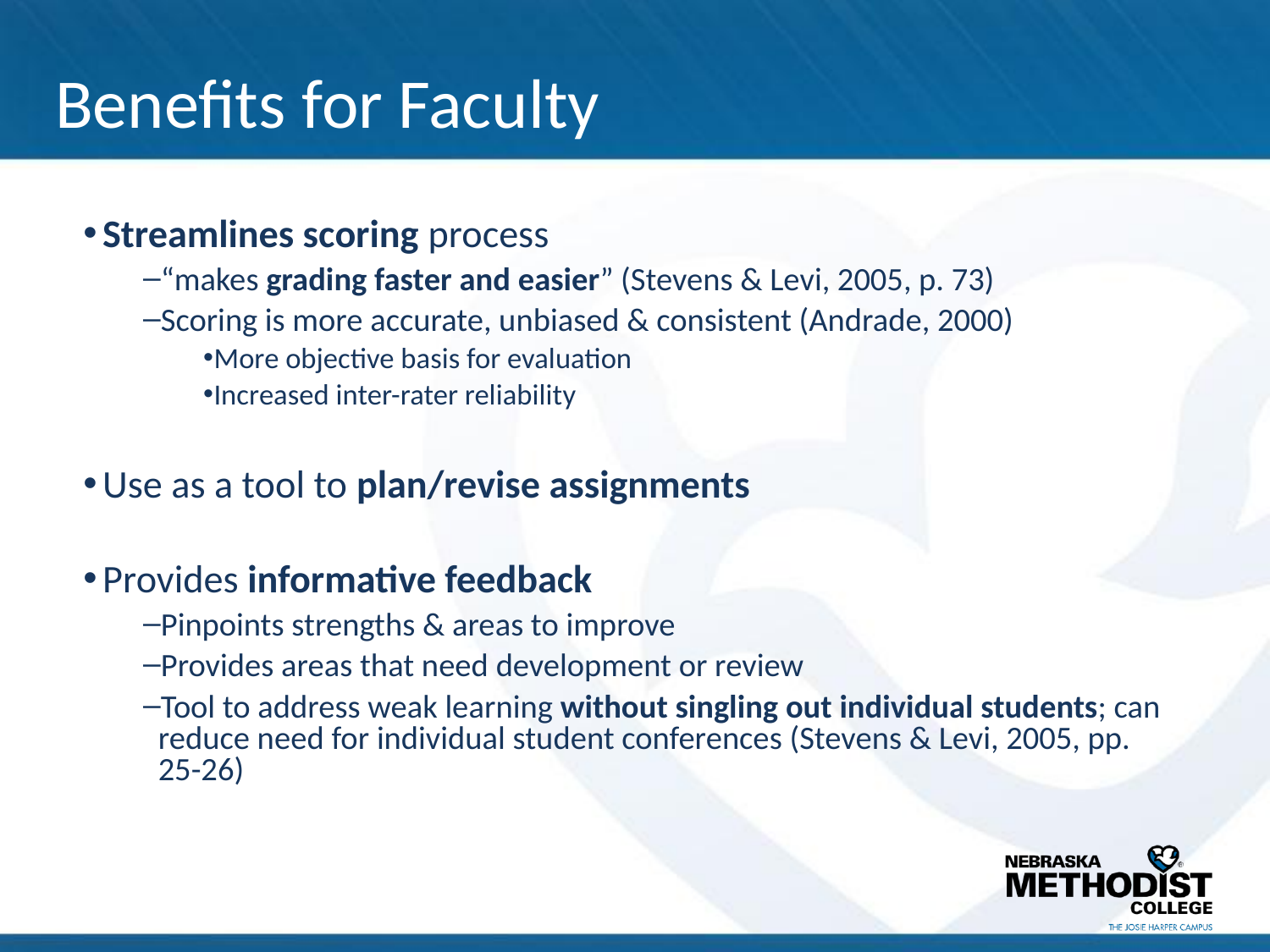

# Benefits for Faculty
Streamlines scoring process
“makes grading faster and easier” (Stevens & Levi, 2005, p. 73)
Scoring is more accurate, unbiased & consistent (Andrade, 2000)
More objective basis for evaluation
Increased inter-rater reliability

Use as a tool to plan/revise assignments

Provides informative feedback
Pinpoints strengths & areas to improve
Provides areas that need development or review
Tool to address weak learning without singling out individual students; can reduce need for individual student conferences (Stevens & Levi, 2005, pp. 25-26)